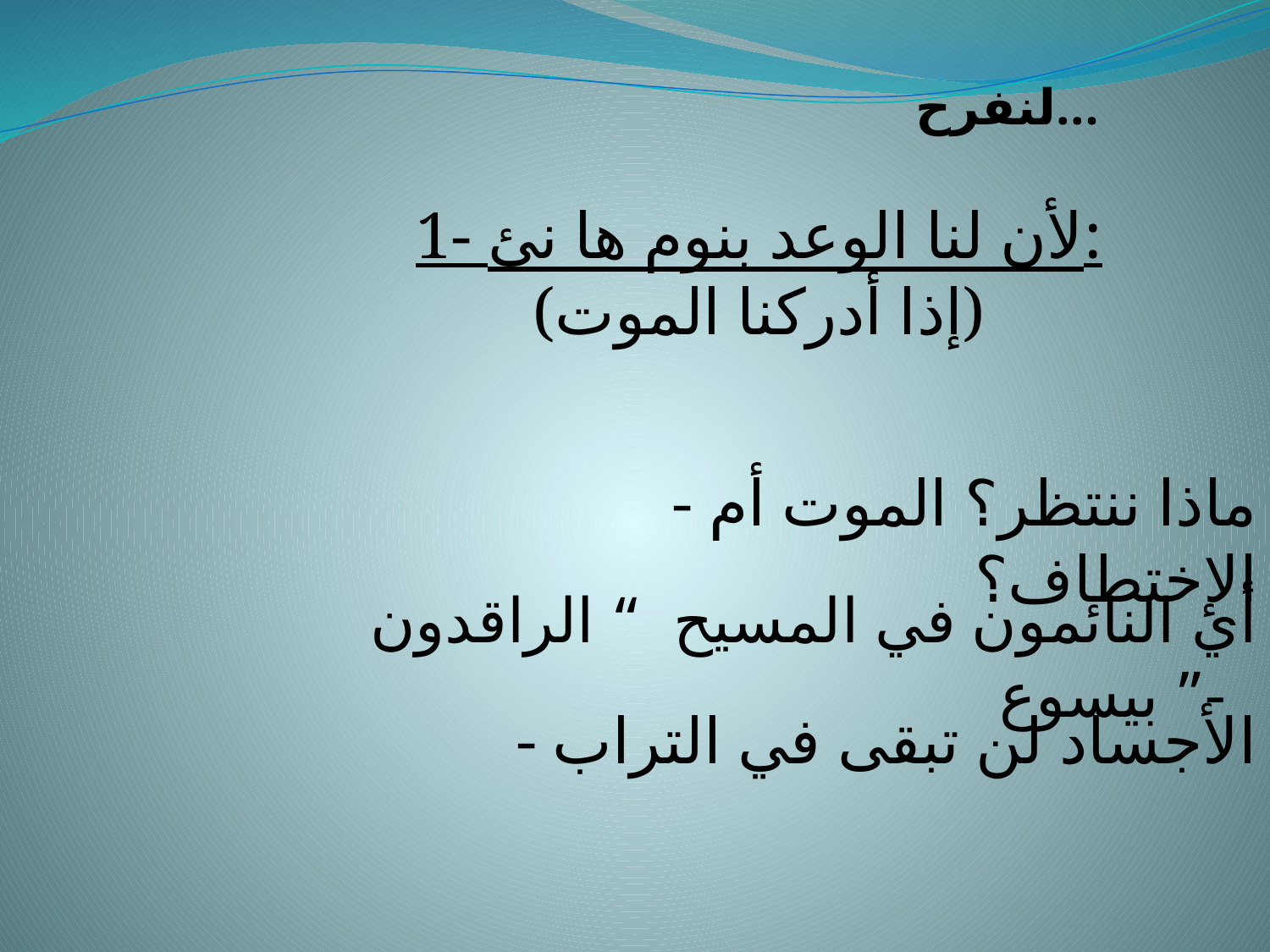

لنفرح...
1- لأن لنا الوعد بنوم ها نئ:
(إذا أدركنا الموت)
- ماذا ننتظر؟ الموت أم الإختطاف؟
 أي النائمون في المسيح  “ الراقدون بيسوع ”-
- الأجساد لن تبقى في التراب